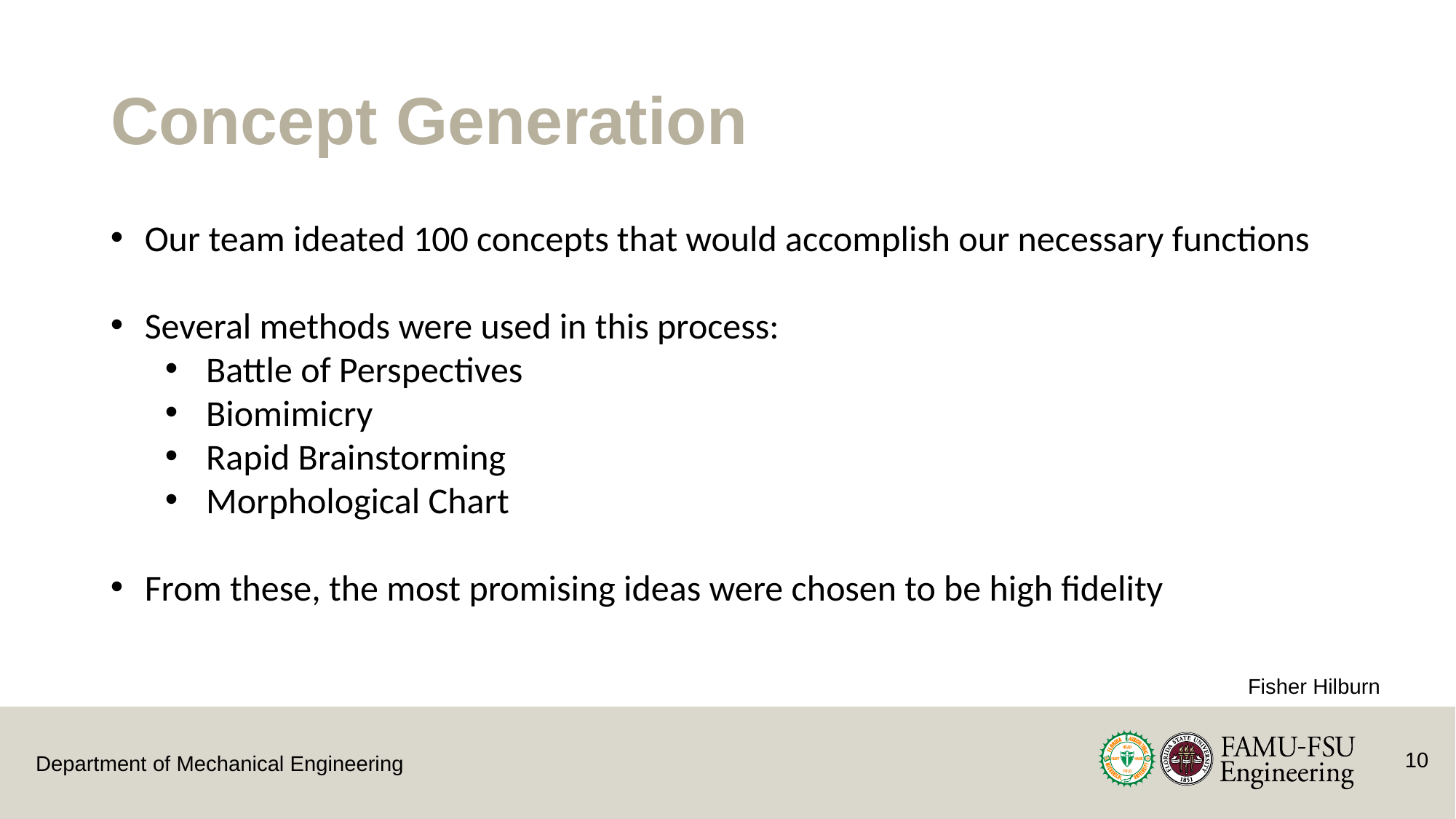

# Concept Generation
Our team ideated 100 concepts that would accomplish our necessary functions

Several methods were used in this process:
Battle of Perspectives
Biomimicry
Rapid Brainstorming
Morphological Chart

From these, the most promising ideas were chosen to be high fidelity

Fisher Hilburn
10